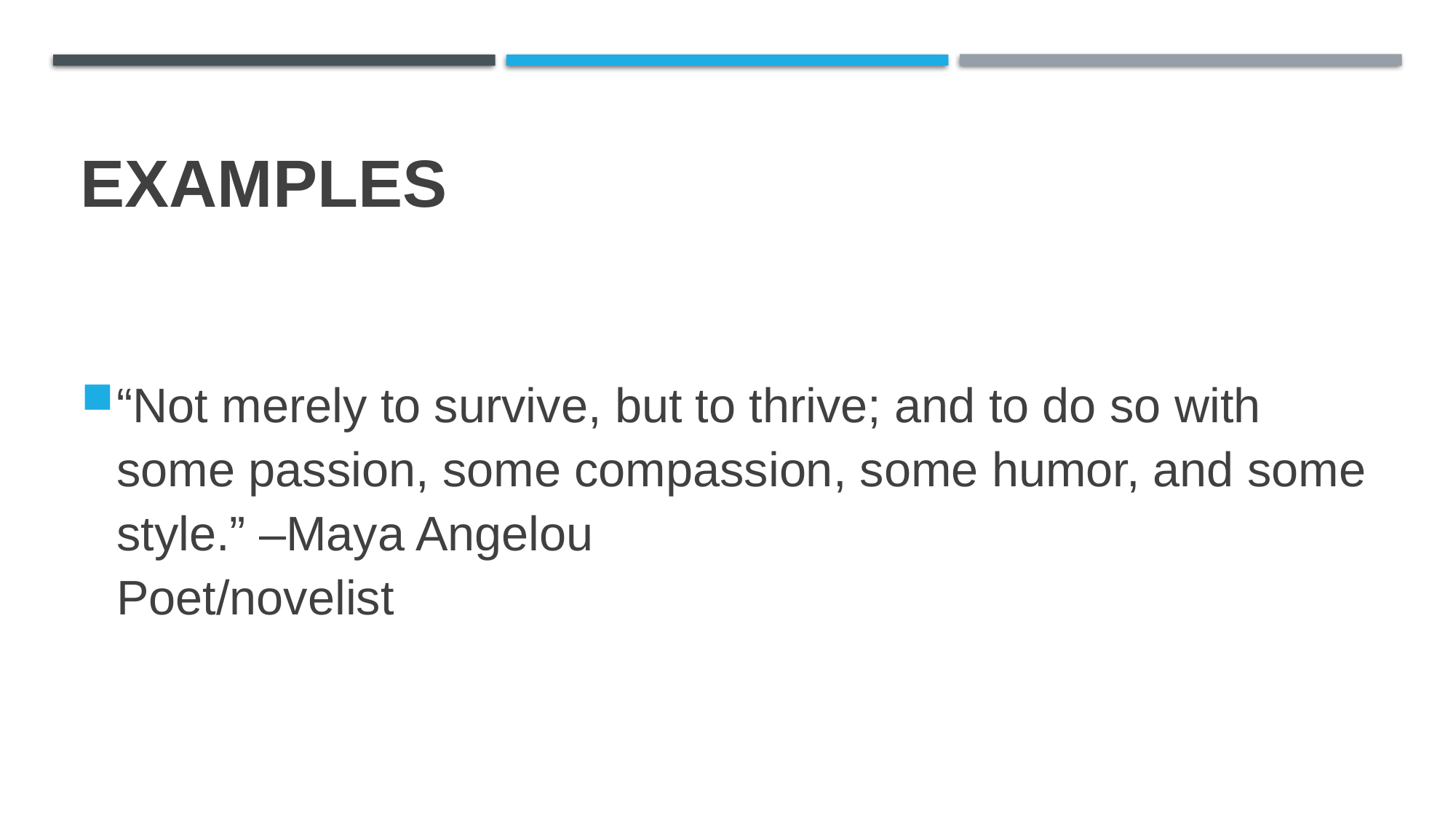

# Examples
“Not merely to survive, but to thrive; and to do so with some passion, some compassion, some humor, and some style.” –Maya Angelou
Poet/novelist